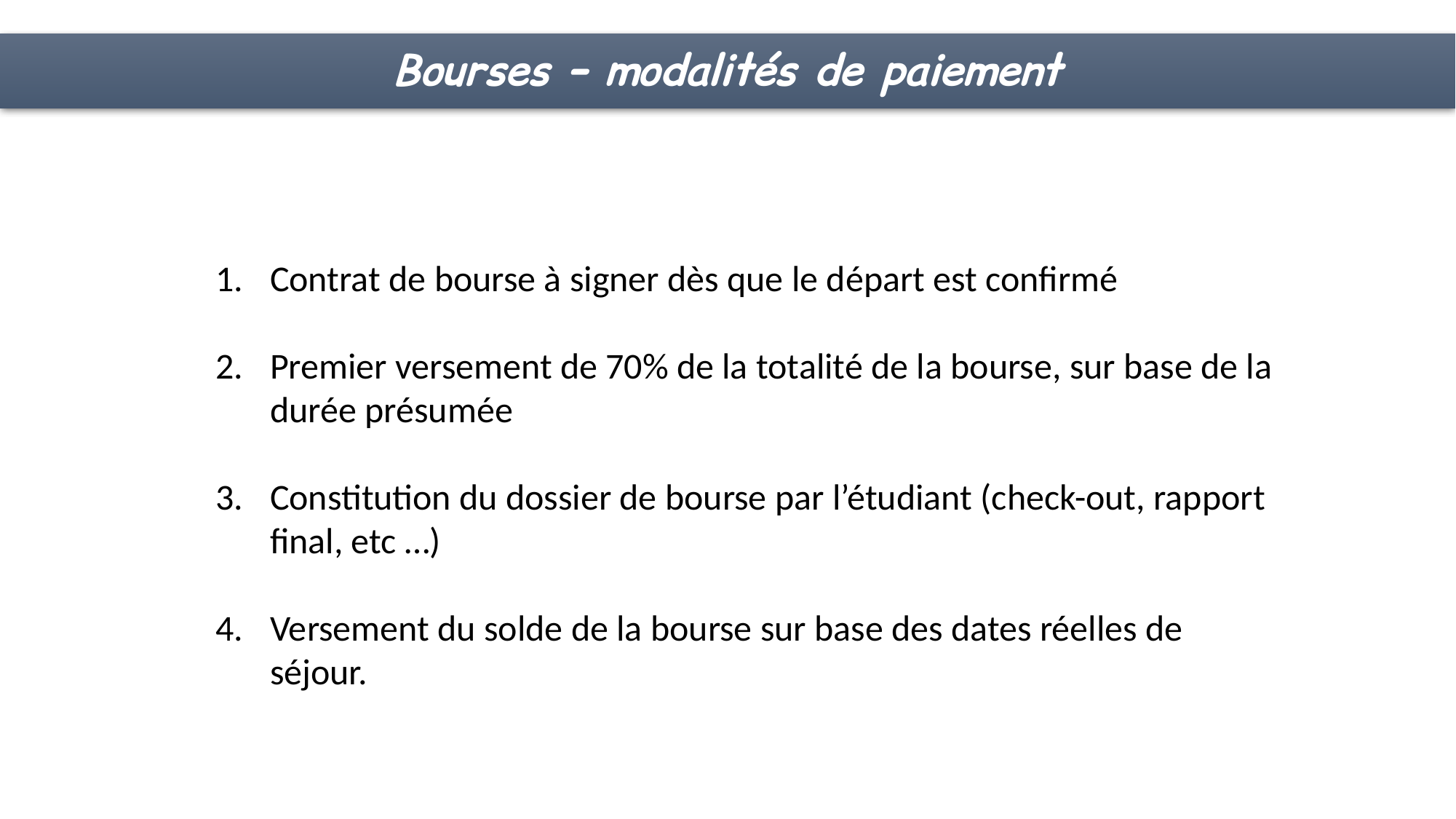

Bourses – modalités de paiement
Contrat de bourse à signer dès que le départ est confirmé

Premier versement de 70% de la totalité de la bourse, sur base de la durée présumée

Constitution du dossier de bourse par l’étudiant (check-out, rapport final, etc …)

Versement du solde de la bourse sur base des dates réelles de séjour.